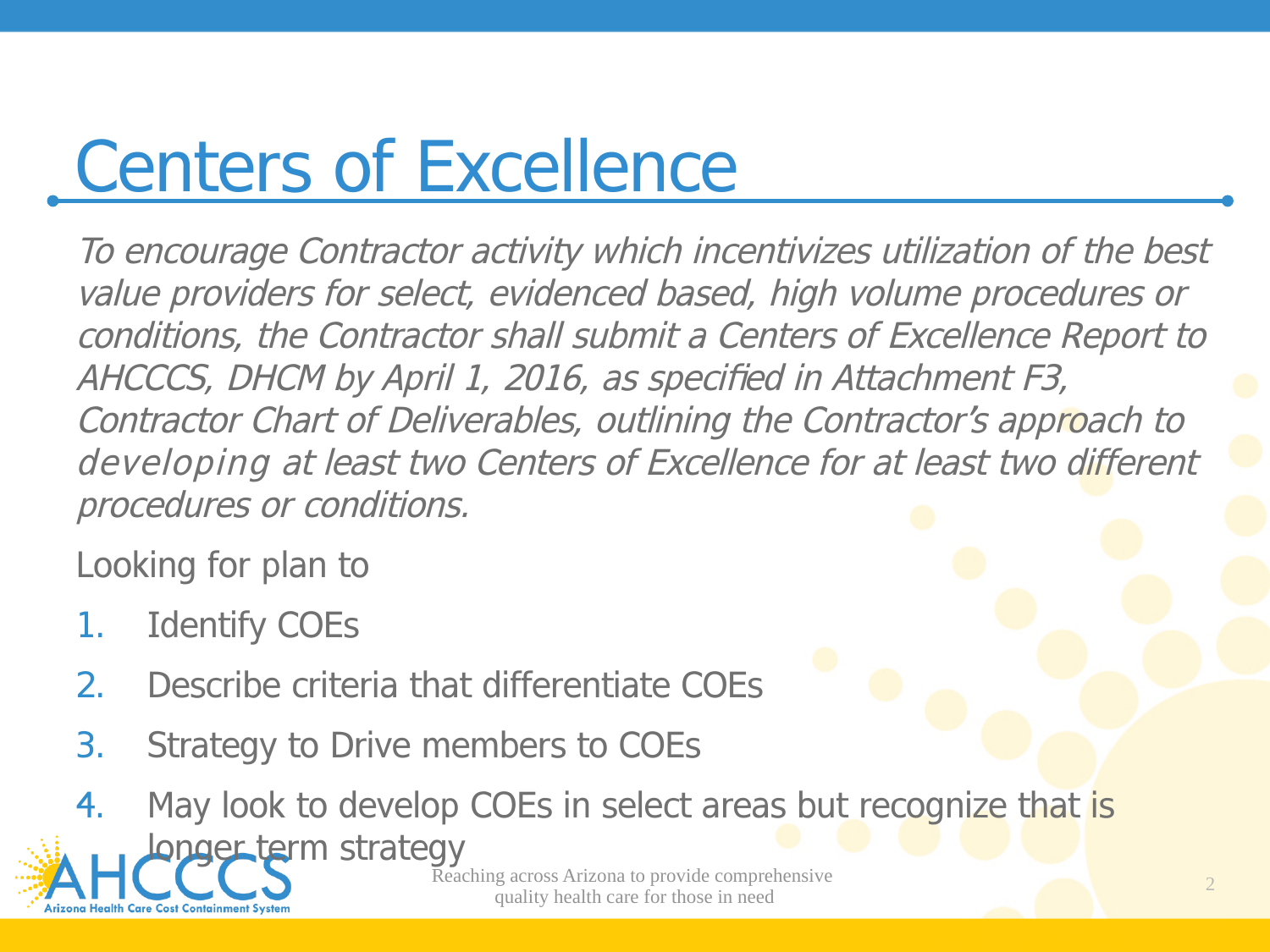

# Centers of Excellence
To encourage Contractor activity which incentivizes utilization of the best value providers for select, evidenced based, high volume procedures or conditions, the Contractor shall submit a Centers of Excellence Report to AHCCCS, DHCM by April 1, 2016, as specified in Attachment F3, Contractor Chart of Deliverables, outlining the Contractor’s approach to developing at least two Centers of Excellence for at least two different procedures or conditions.
Looking for plan to
Identify COEs
Describe criteria that differentiate COEs
Strategy to Drive members to COEs
May look to develop COEs in select areas but recognize that is longer term strategy
Reaching across Arizona to provide comprehensive
quality health care for those in need
2